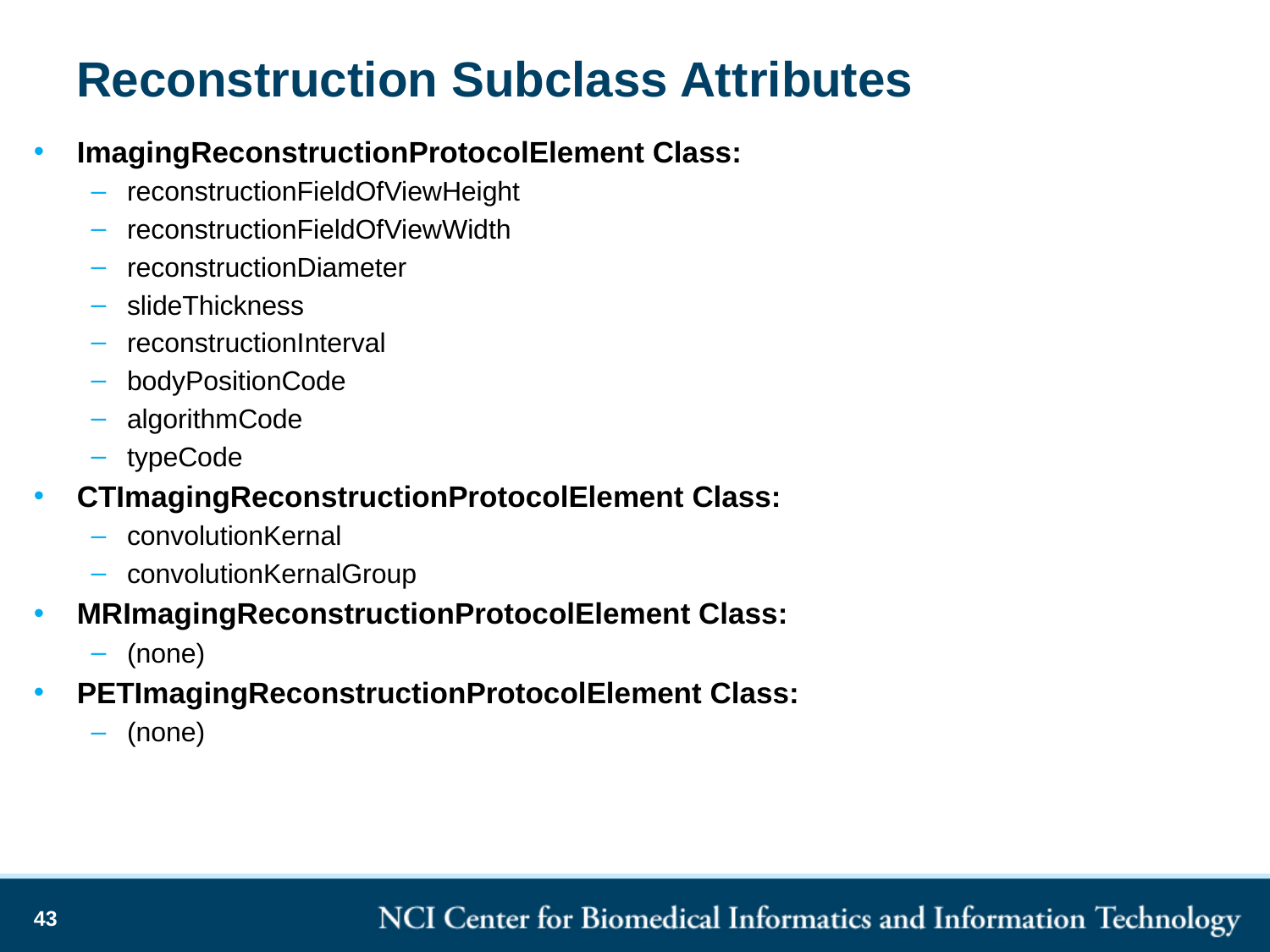

# Reconstruction Subclass Attributes
ImagingReconstructionProtocolElement Class:
reconstructionFieldOfViewHeight
reconstructionFieldOfViewWidth
reconstructionDiameter
slideThickness
reconstructionInterval
bodyPositionCode
algorithmCode
typeCode
CTImagingReconstructionProtocolElement Class:
convolutionKernal
convolutionKernalGroup
MRImagingReconstructionProtocolElement Class:
(none)
PETImagingReconstructionProtocolElement Class:
(none)

43